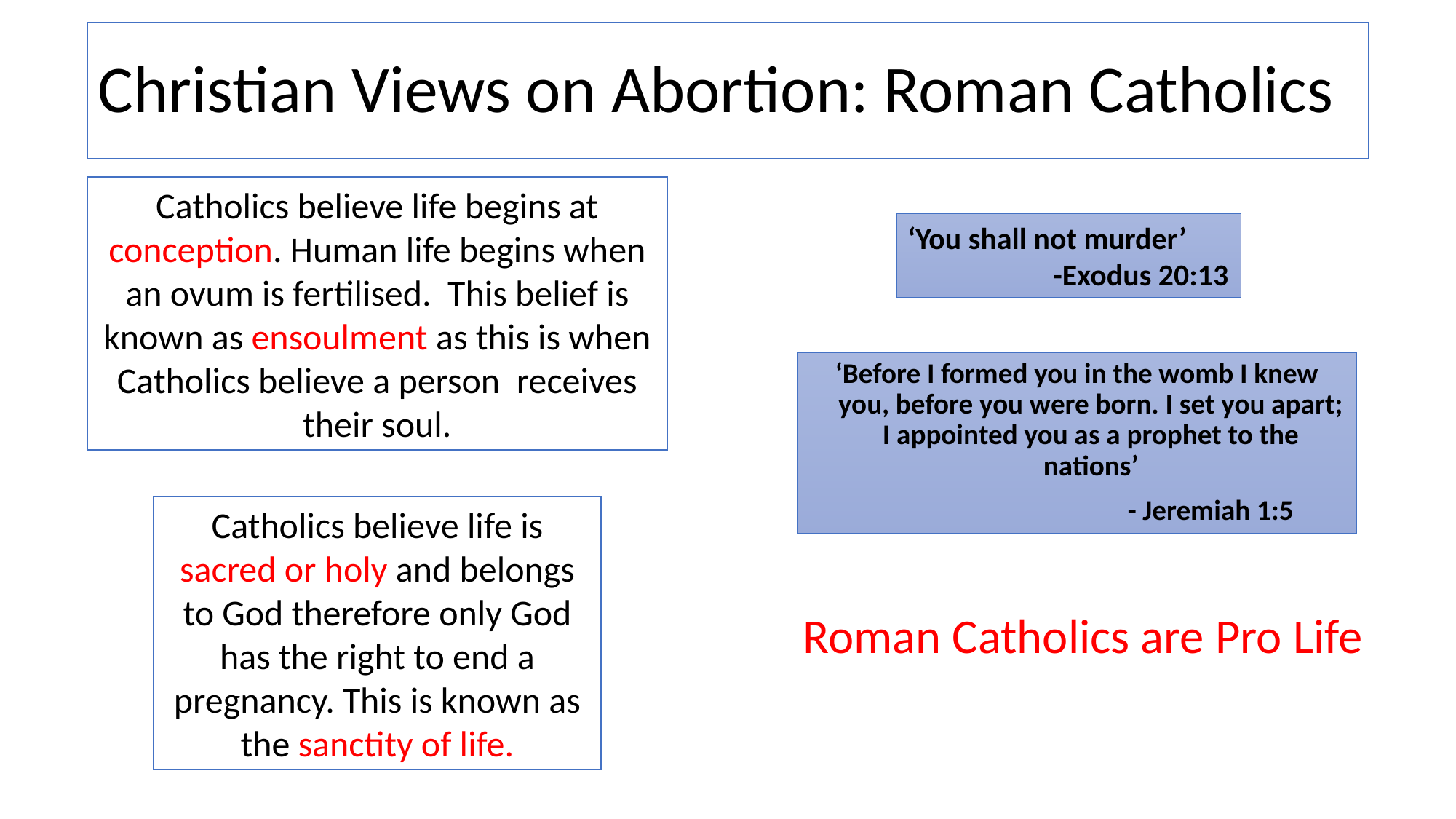

# Christian Views on Abortion: Roman Catholics
Catholics believe life begins at conception. Human life begins when an ovum is fertilised.  This belief is known as ensoulment as this is when Catholics believe a person  receives their soul.
‘You shall not murder’
                     -Exodus 20:13
‘Before I formed you in the womb I knew you, before you were born. I set you apart; I appointed you as a prophet to the nations’
                                          - Jeremiah 1:5

Catholics believe life is sacred or holy and belongs to God therefore only God has the right to end a pregnancy. This is known as the sanctity of life.
Roman Catholics are Pro Life